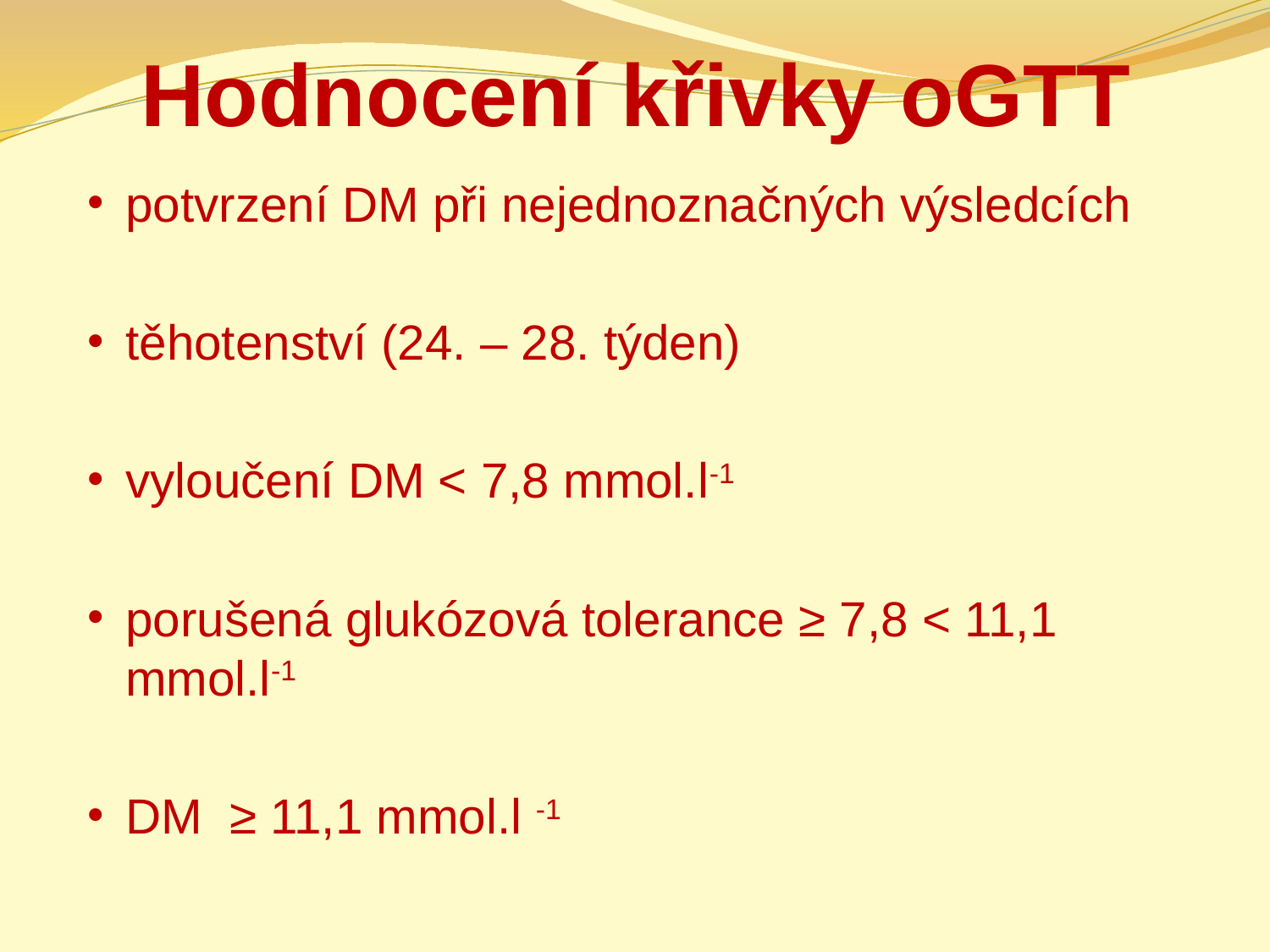

# Hodnocení křivky oGTT
potvrzení DM při nejednoznačných výsledcích

těhotenství (24. – 28. týden)

vyloučení DM < 7,8 mmol.l-1

porušená glukózová tolerance ≥ 7,8 < 11,1 mmol.l-1

DM  ≥ 11,1 mmol.l -1